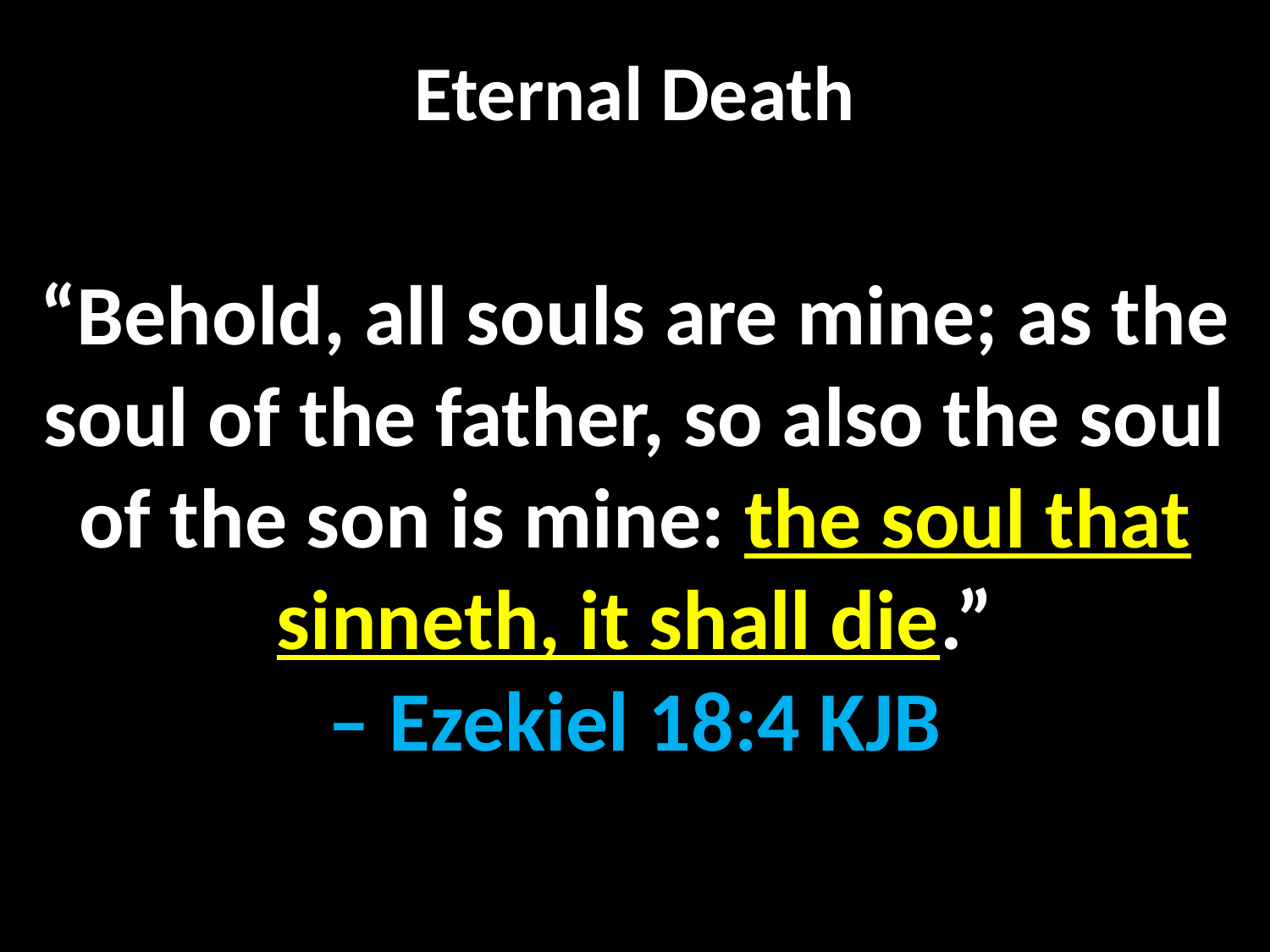

# Eternal Death
“Behold, all souls are mine; as the soul of the father, so also the soul of the son is mine: the soul that sinneth, it shall die.”
– Ezekiel 18:4 KJB